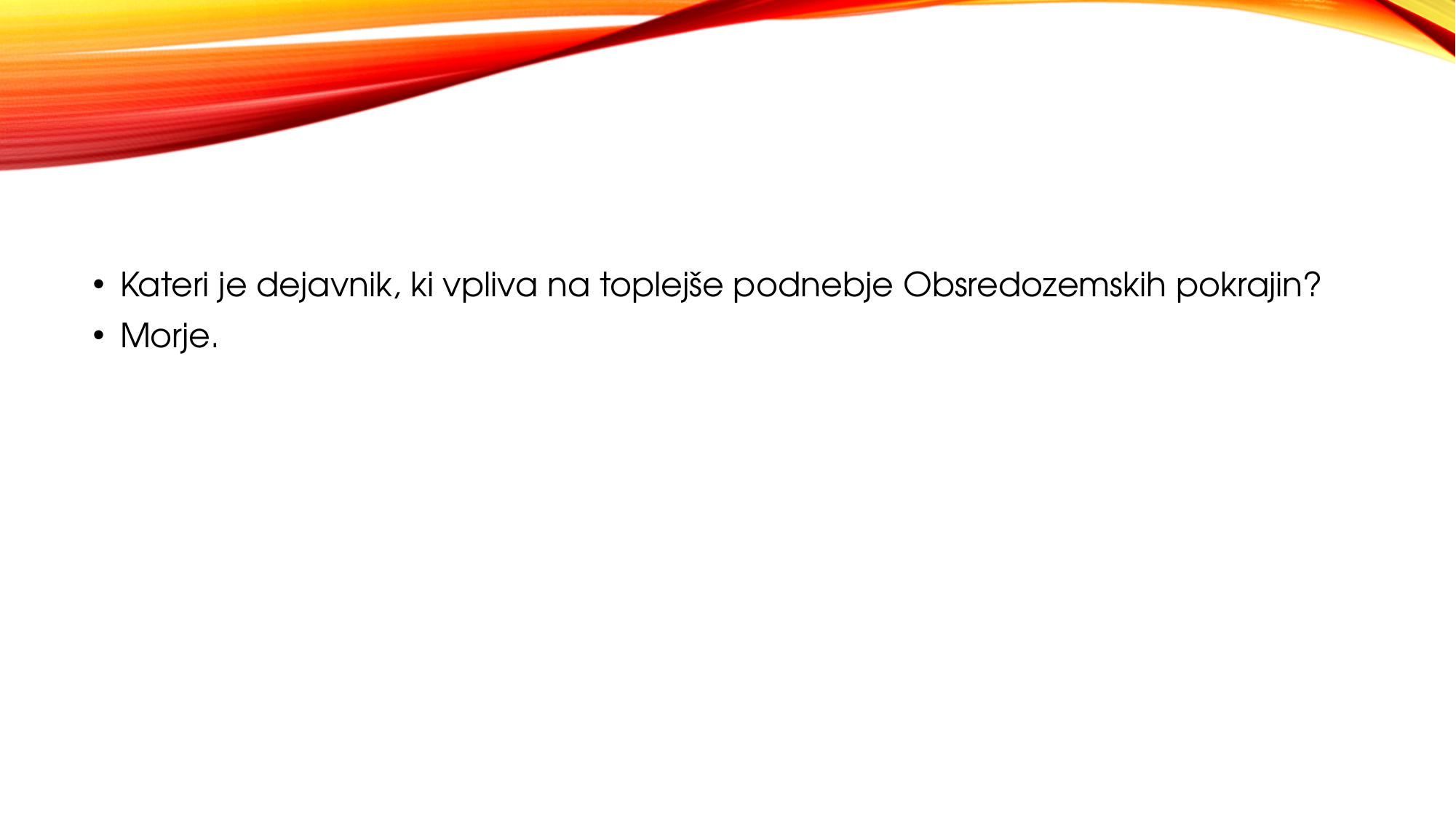

#
Kateri je dejavnik, ki vpliva na toplejše podnebje Obsredozemskih pokrajin?
Morje.